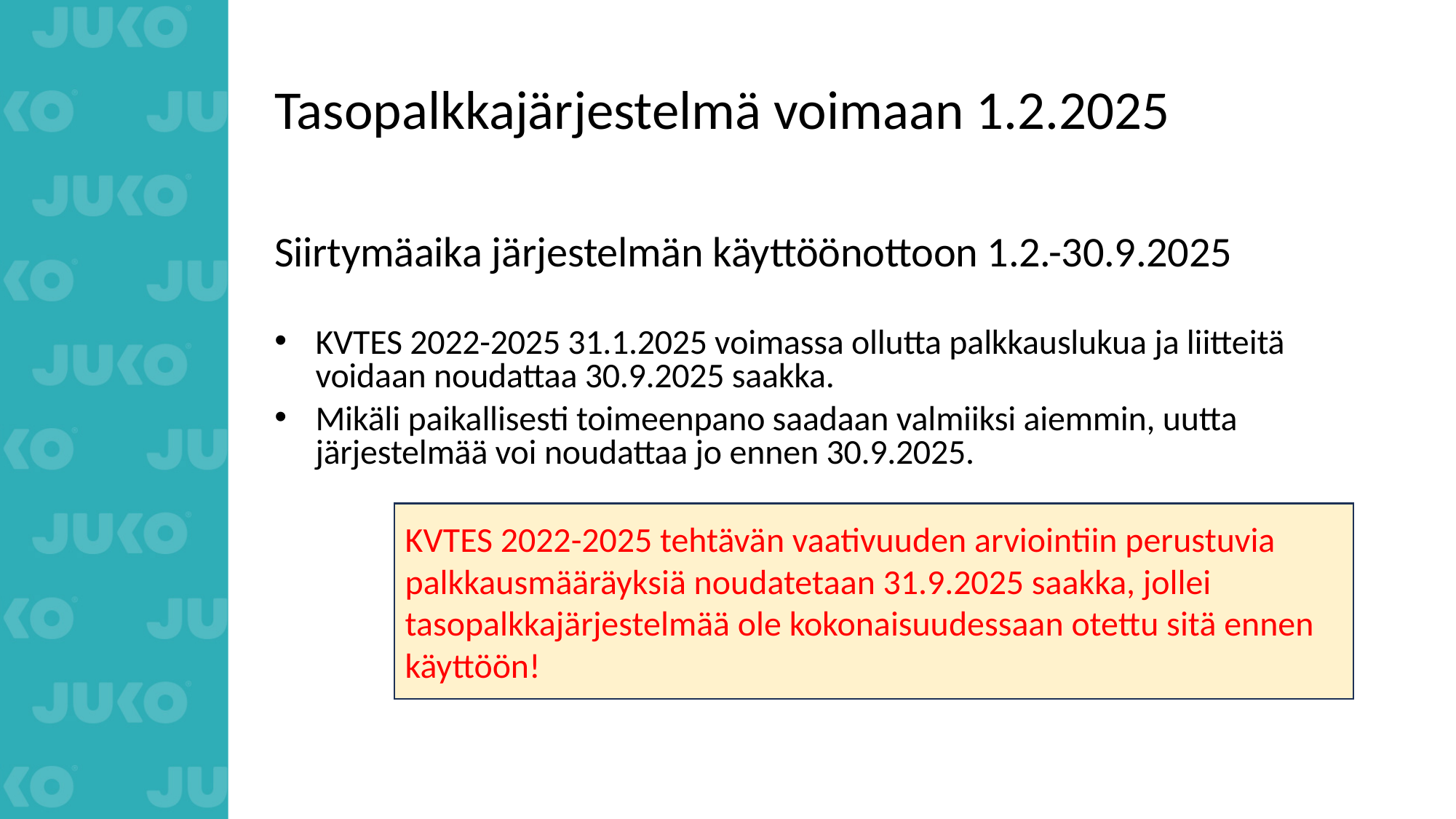

# Tasopalkkajärjestelmä voimaan 1.2.2025
Siirtymäaika järjestelmän käyttöönottoon 1.2.-30.9.2025

KVTES 2022-2025 31.1.2025 voimassa ollutta palkkauslukua ja liitteitä voidaan noudattaa 30.9.2025 saakka.
Mikäli paikallisesti toimeenpano saadaan valmiiksi aiemmin, uutta järjestelmää voi noudattaa jo ennen 30.9.2025.
KVTES 2022-2025 tehtävän vaativuuden arviointiin perustuvia palkkausmääräyksiä noudatetaan 31.9.2025 saakka, jollei tasopalkkajärjestelmää ole kokonaisuudessaan otettu sitä ennen käyttöön!